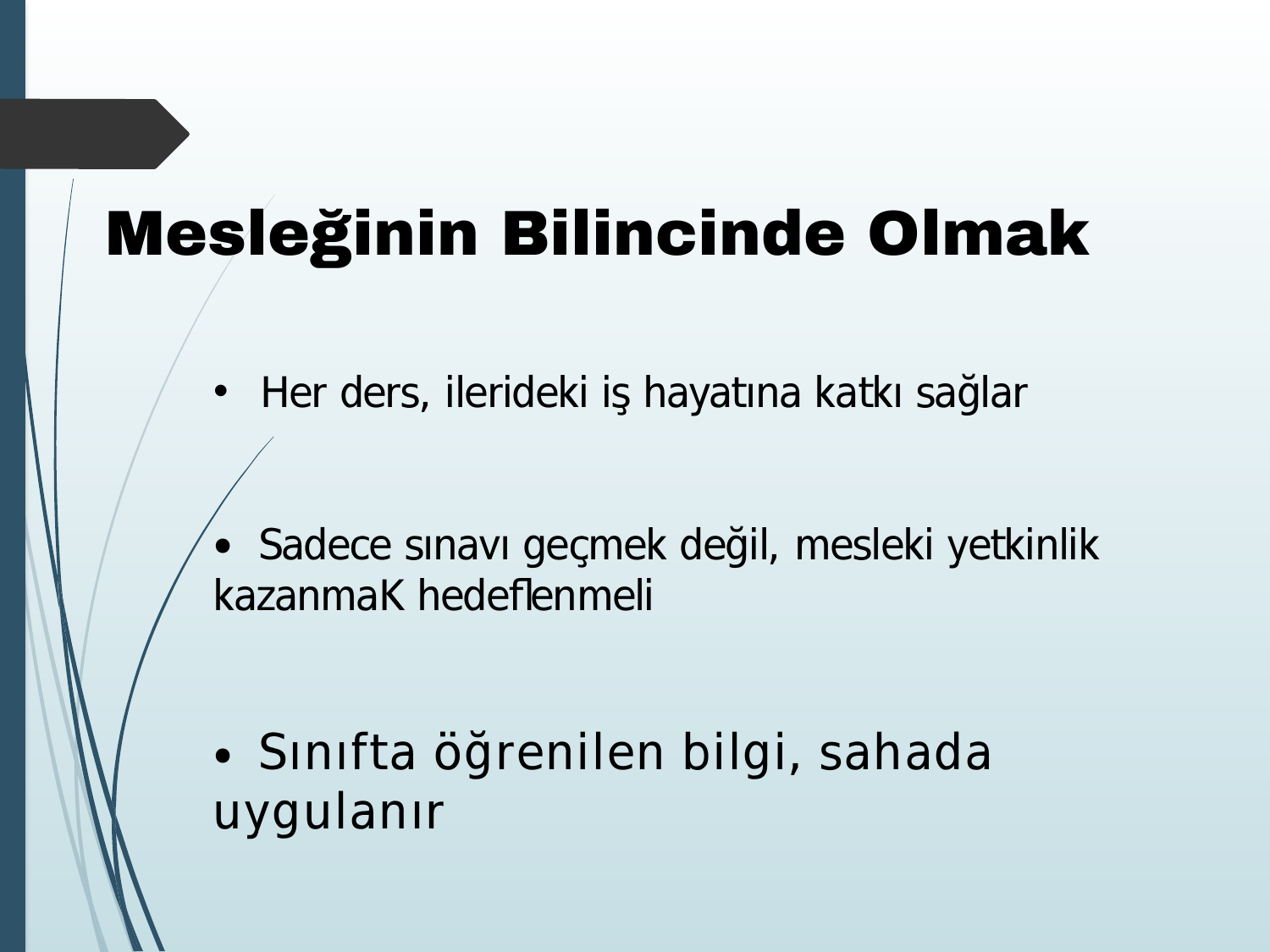

Mesleğinin Bilincinde Olmak
Her ders, ilerideki iş hayatına katkı sağlar

•  Sadece sınavı geçmek değil, mesleki yetkinlik kazanmaK hedeflenmeli

•  Sınıfta öğrenilen bilgi, sahada uygulanır